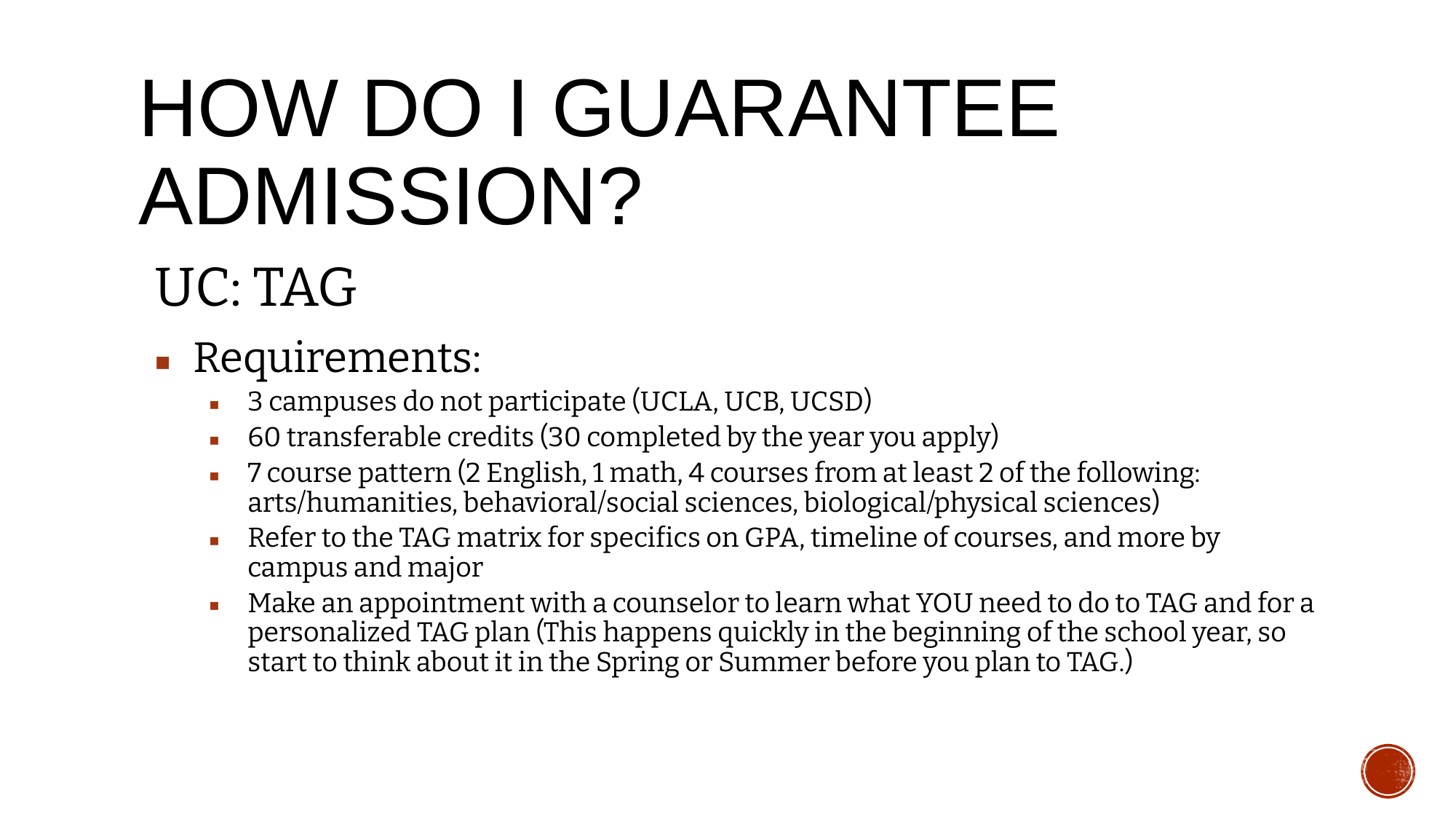

# HOW DO I GUARANTEE ADMISSION?
UC: TAG
Requirements:
3 campuses do not participate (UCLA, UCB, UCSD)
60 transferable credits (30 completed by the year you apply)
7 course pattern (2 English, 1 math, 4 courses from at least 2 of the following: arts/humanities, behavioral/social sciences, biological/physical sciences)
Refer to the TAG matrix for specifics on GPA, timeline of courses, and more by campus and major
Make an appointment with a counselor to learn what YOU need to do to TAG and for a personalized TAG plan (This happens quickly in the beginning of the school year, so start to think about it in the Spring or Summer before you plan to TAG.)